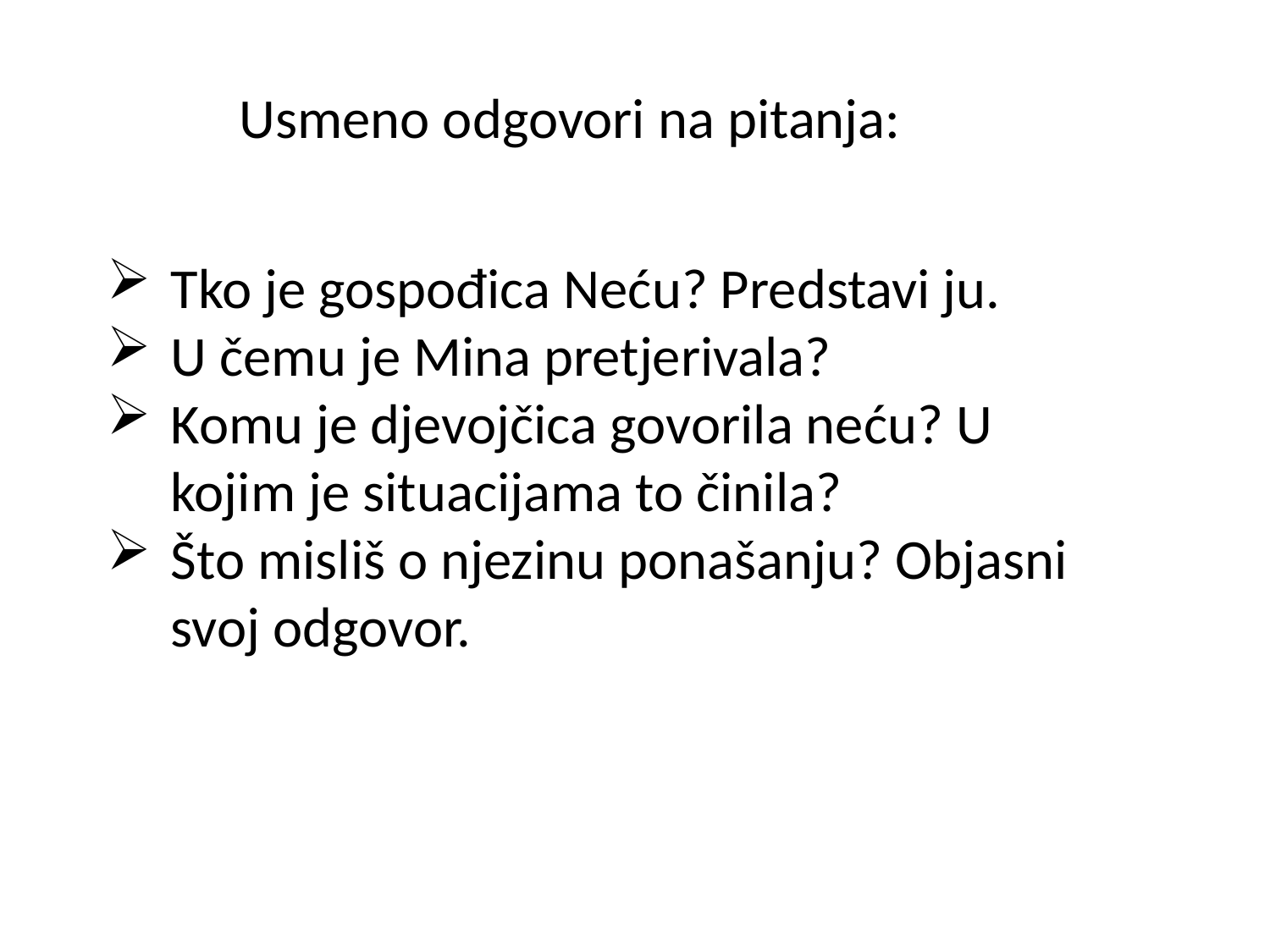

Usmeno odgovori na pitanja:
Tko je gospođica Neću? Predstavi ju.
U čemu je Mina pretjerivala?
Komu je djevojčica govorila neću? U kojim je situacijama to činila?
Što misliš o njezinu ponašanju? Objasni svoj odgovor.